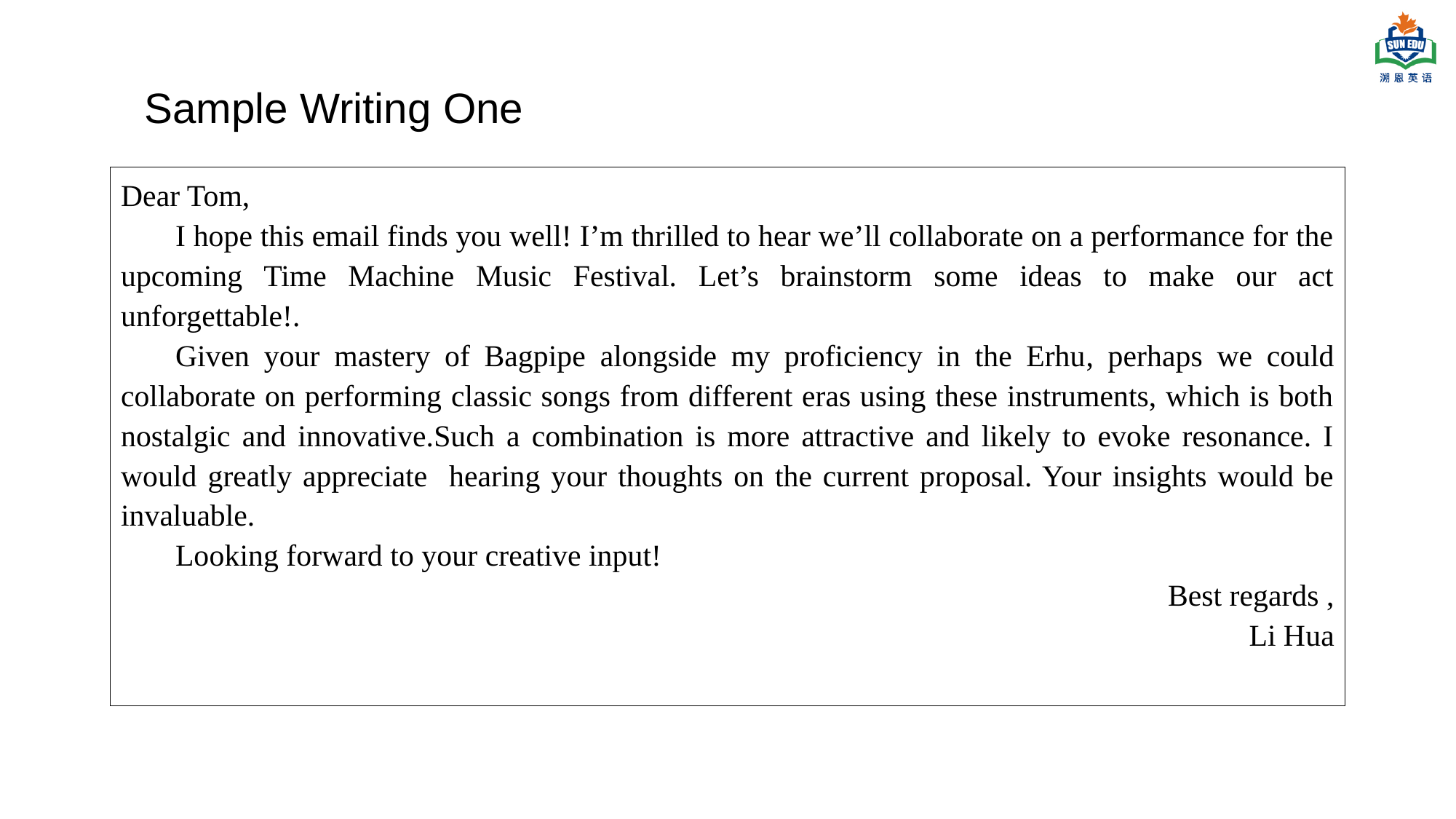

Sample Writing One
Dear Tom,
I hope this email finds you well! I’m thrilled to hear we’ll collaborate on a performance for the upcoming Time Machine Music Festival. Let’s brainstorm some ideas to make our act unforgettable!.
Given your mastery of Bagpipe‌ alongside my proficiency in the Erhu‌, perhaps we could collaborate on performing classic songs from different eras using these instruments, which is both nostalgic and innovative.Such a combination is more attractive and likely to evoke resonance. I would greatly appreciate  hearing your thoughts on the current proposal. Your insights would be invaluable.
Looking forward to your creative input!
Best regards ,
Li Hua